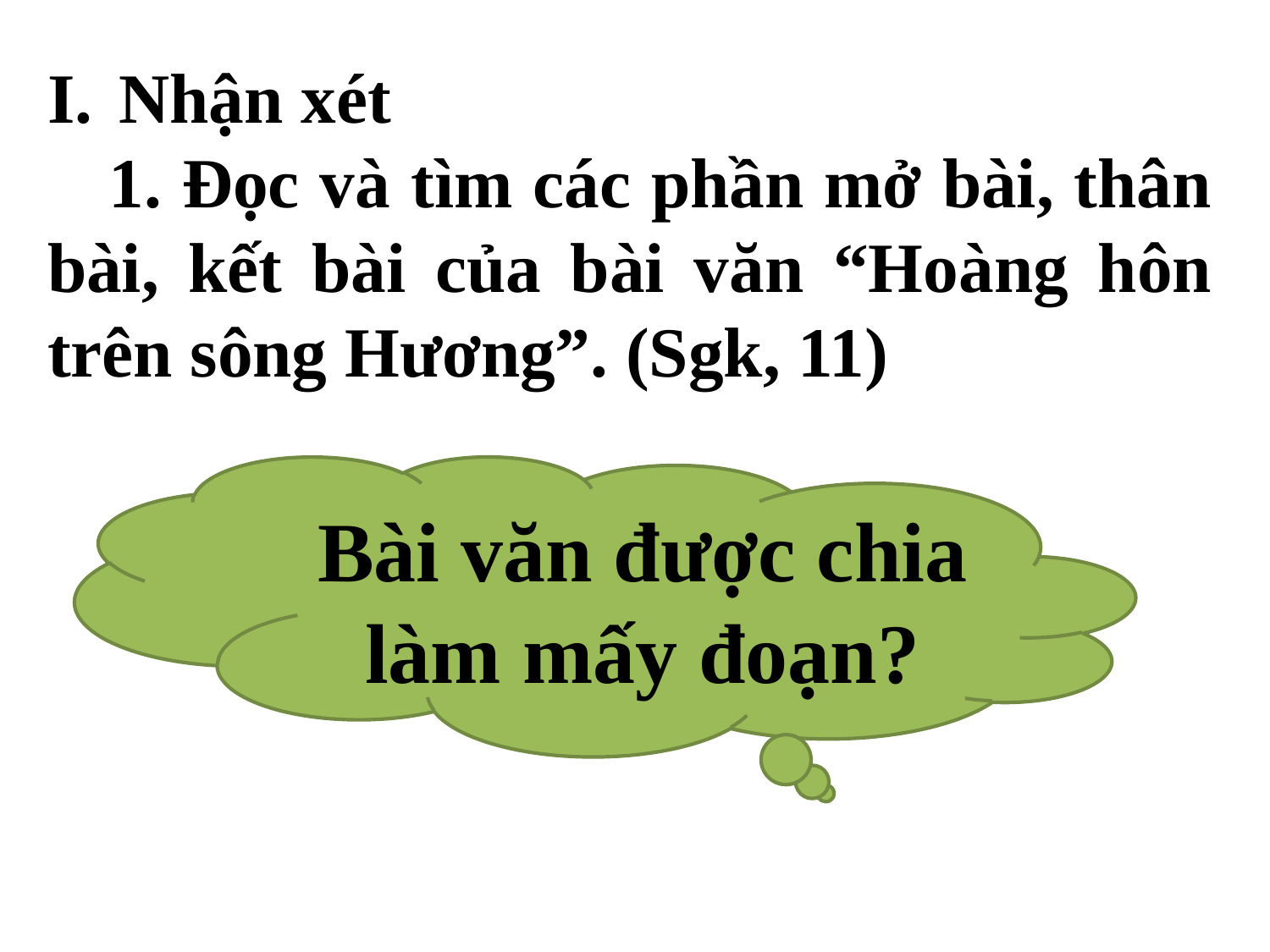

Nhận xét
   1. Đọc và tìm các phần mở bài, thân bài, kết bài của bài văn “Hoàng hôn trên sông Hương”. (Sgk, 11)

Bài văn được chia làm mấy đoạn?